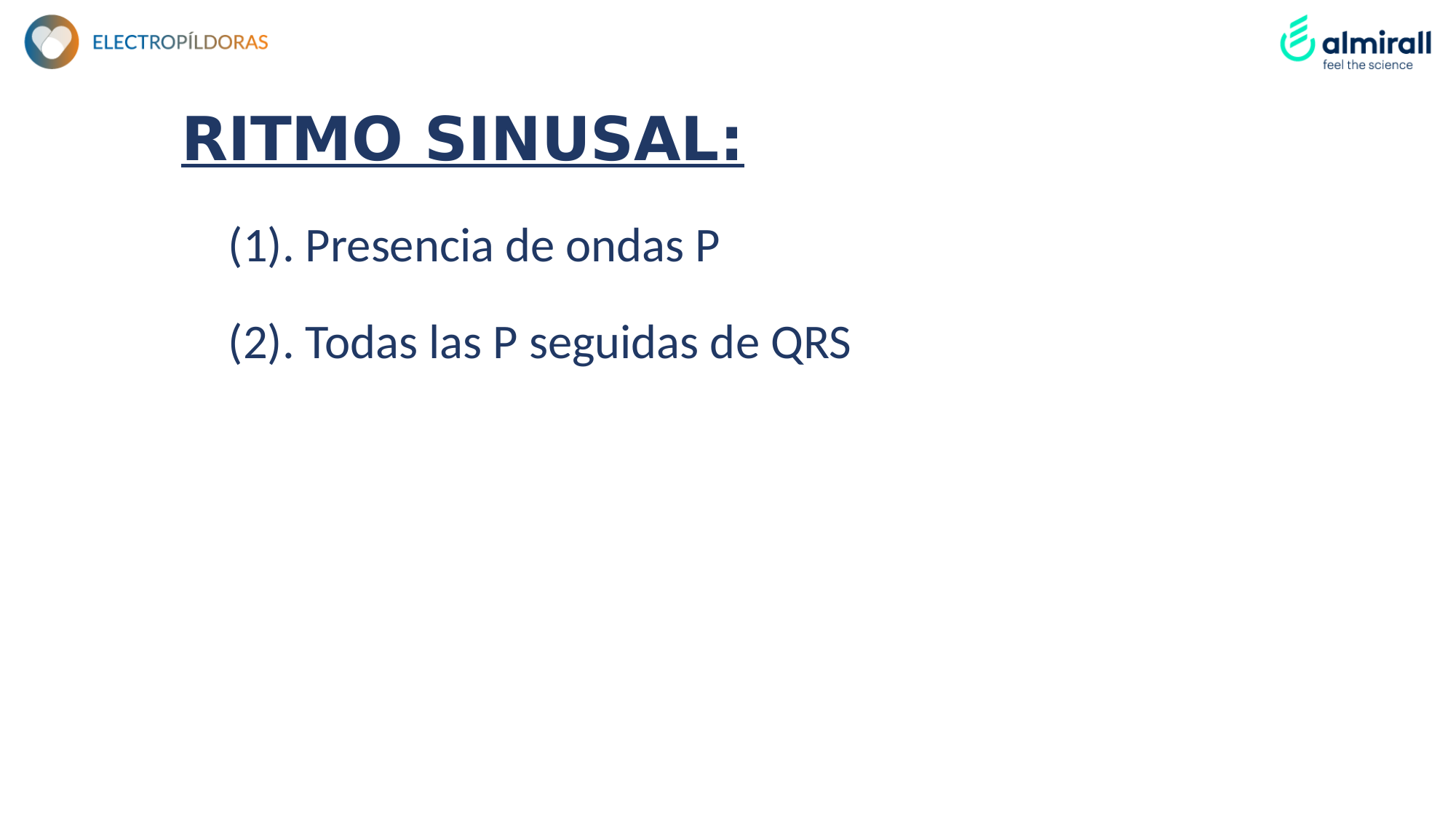

# RITMO SINUSAL:
(1). Presencia de ondas P
(2). Todas las P seguidas de QRS